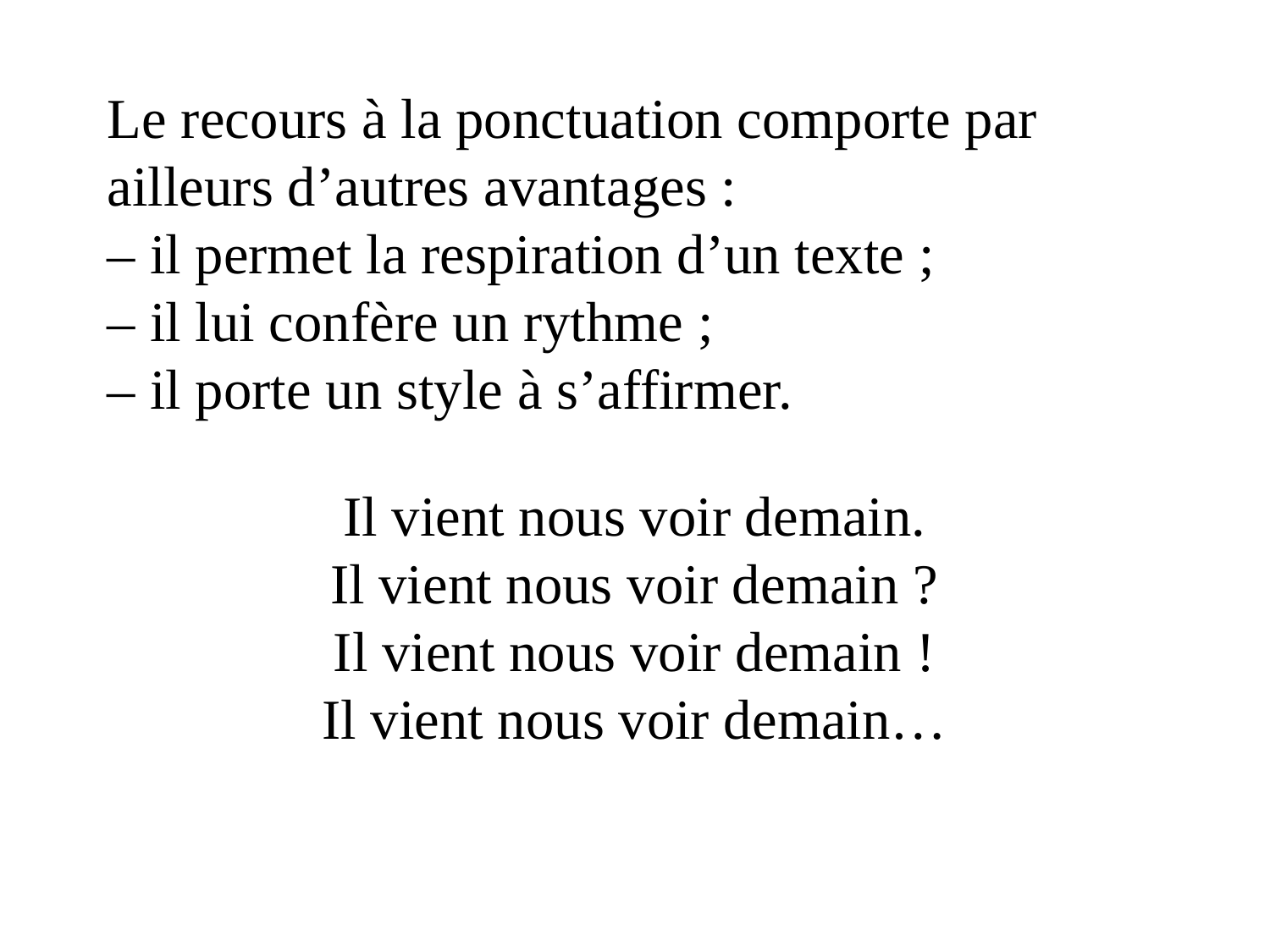

Le recours à la ponctuation comporte par ailleurs d’autres avantages :
– il permet la respiration d’un texte ;
– il lui confère un rythme ;
– il porte un style à s’affirmer.

Il vient nous voir demain.
Il vient nous voir demain ?
Il vient nous voir demain !
Il vient nous voir demain…